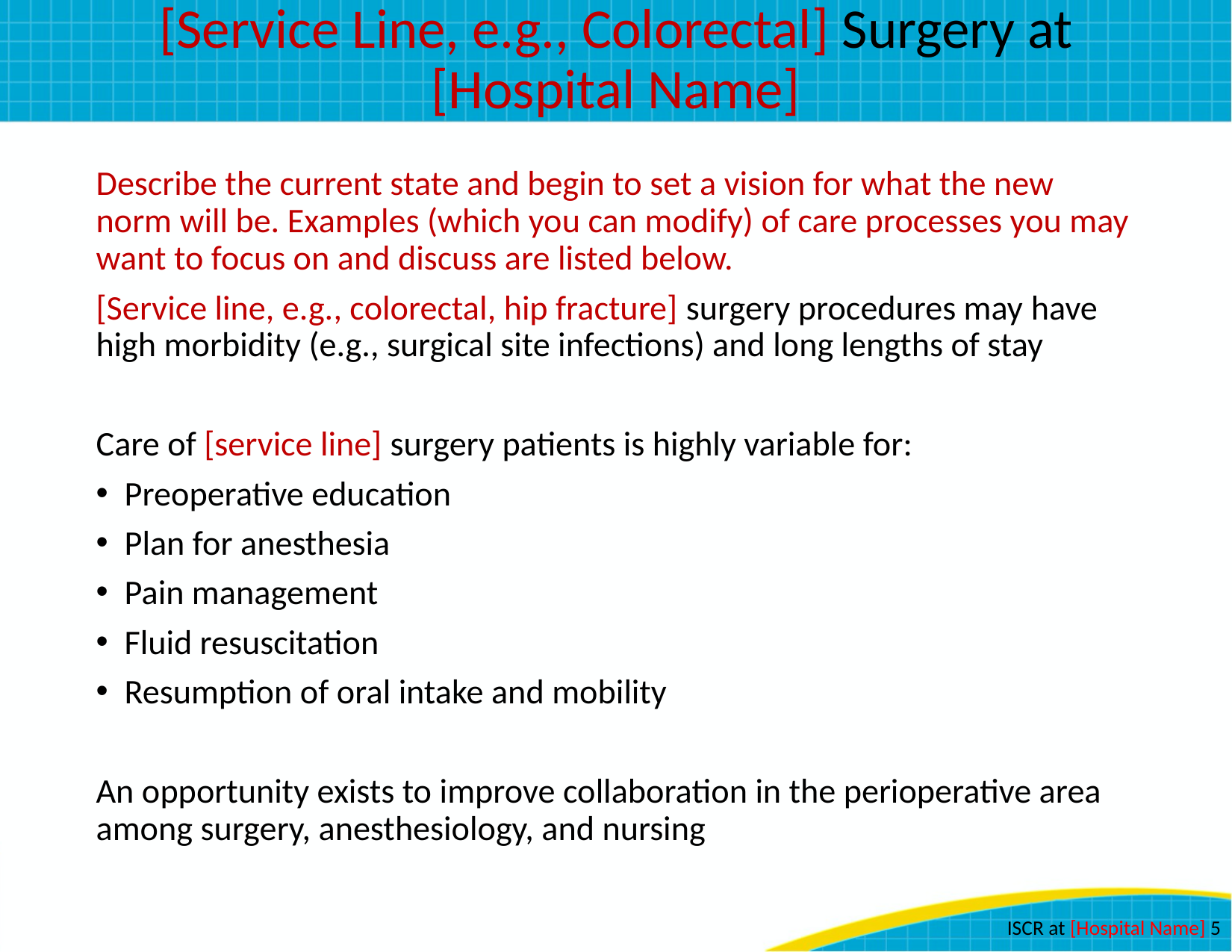

# [Service Line, e.g., Colorectal] Surgery at [Hospital Name]
Describe the current state and begin to set a vision for what the new norm will be. Examples (which you can modify) of care processes you may want to focus on and discuss are listed below.
[Service line, e.g., colorectal, hip fracture] surgery procedures may have high morbidity (e.g., surgical site infections) and long lengths of stay

Care of [service line] surgery patients is highly variable for:
Preoperative education
Plan for anesthesia
Pain management
Fluid resuscitation
Resumption of oral intake and mobility

An opportunity exists to improve collaboration in the perioperative area among surgery, anesthesiology, and nursing

ISCR at [Hospital Name] 5